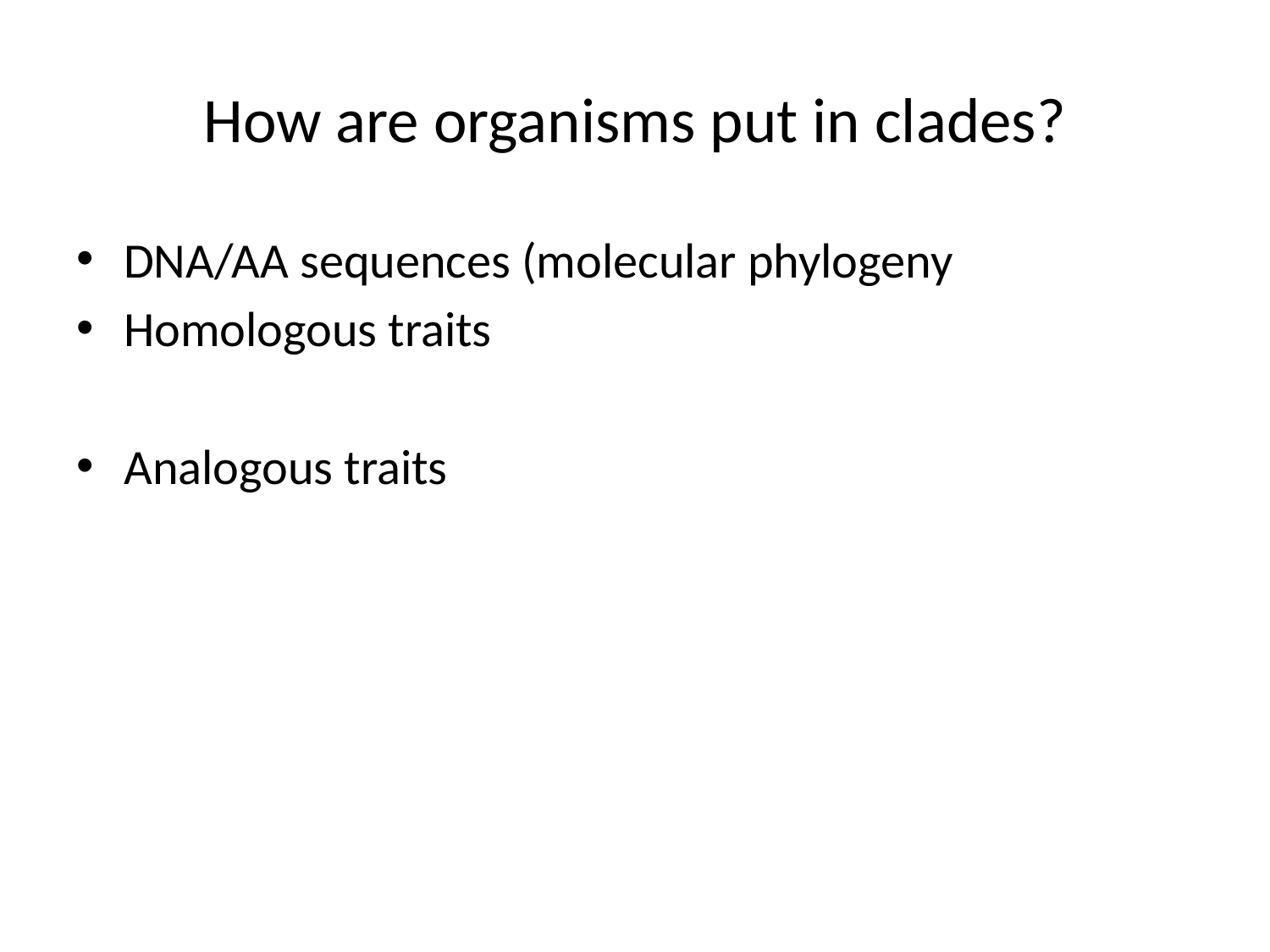

# How are organisms put in clades?
DNA/AA sequences (molecular phylogeny
Homologous traits

Analogous traits